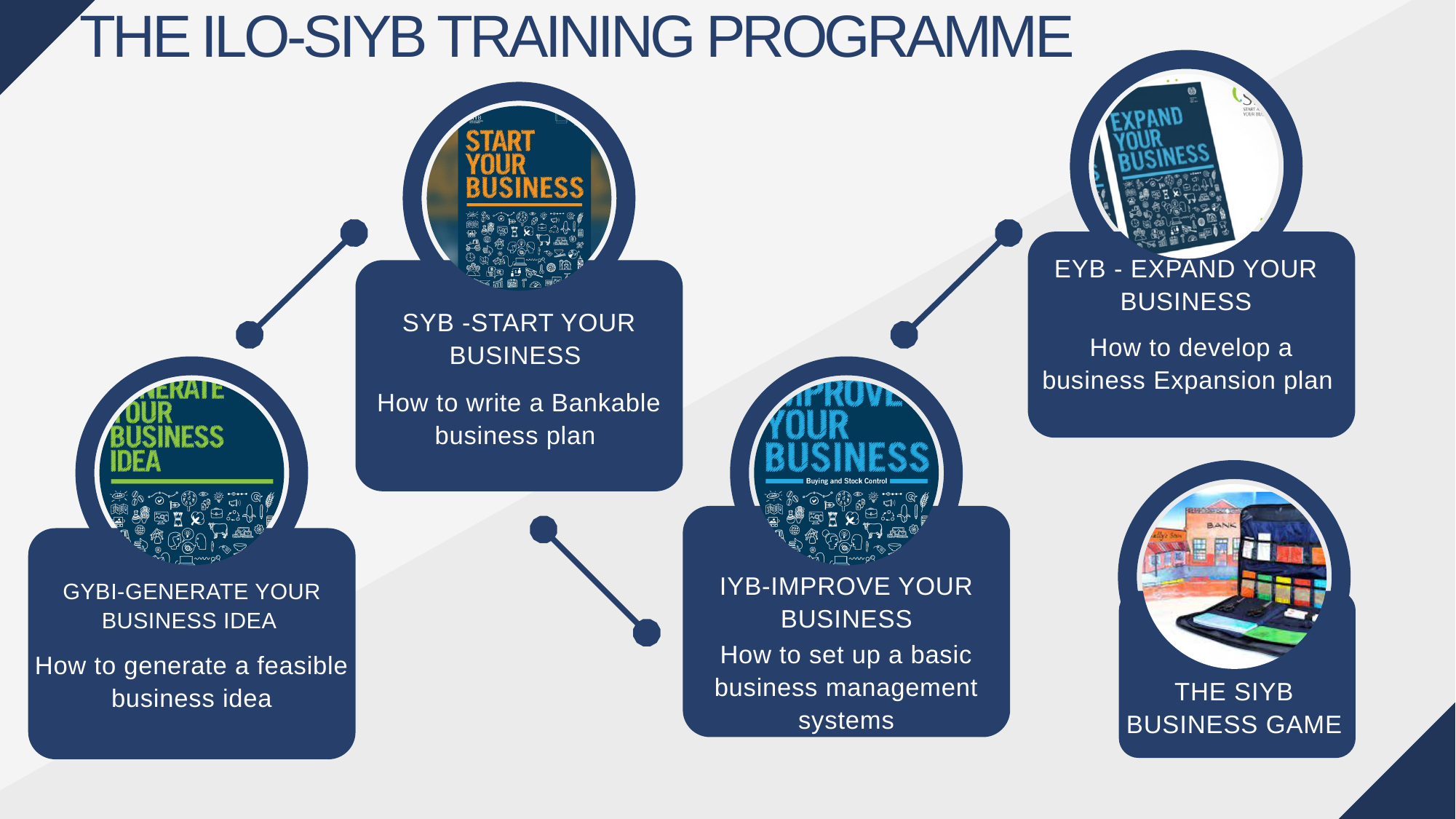

THE ILO-SIYB TRAINING PROGRAMME

EYB - EXPAND YOUR BUSINESS

SYB -START YOUR BUSINESS
How to develop a business Expansion plan

How to write a Bankable business plan

IYB-IMPROVE YOUR BUSINESS
GYBI-GENERATE YOUR BUSINESS IDEA

How to set up a basic business management systems

How to generate a feasible business idea

THE SIYB BUSINESS GAME